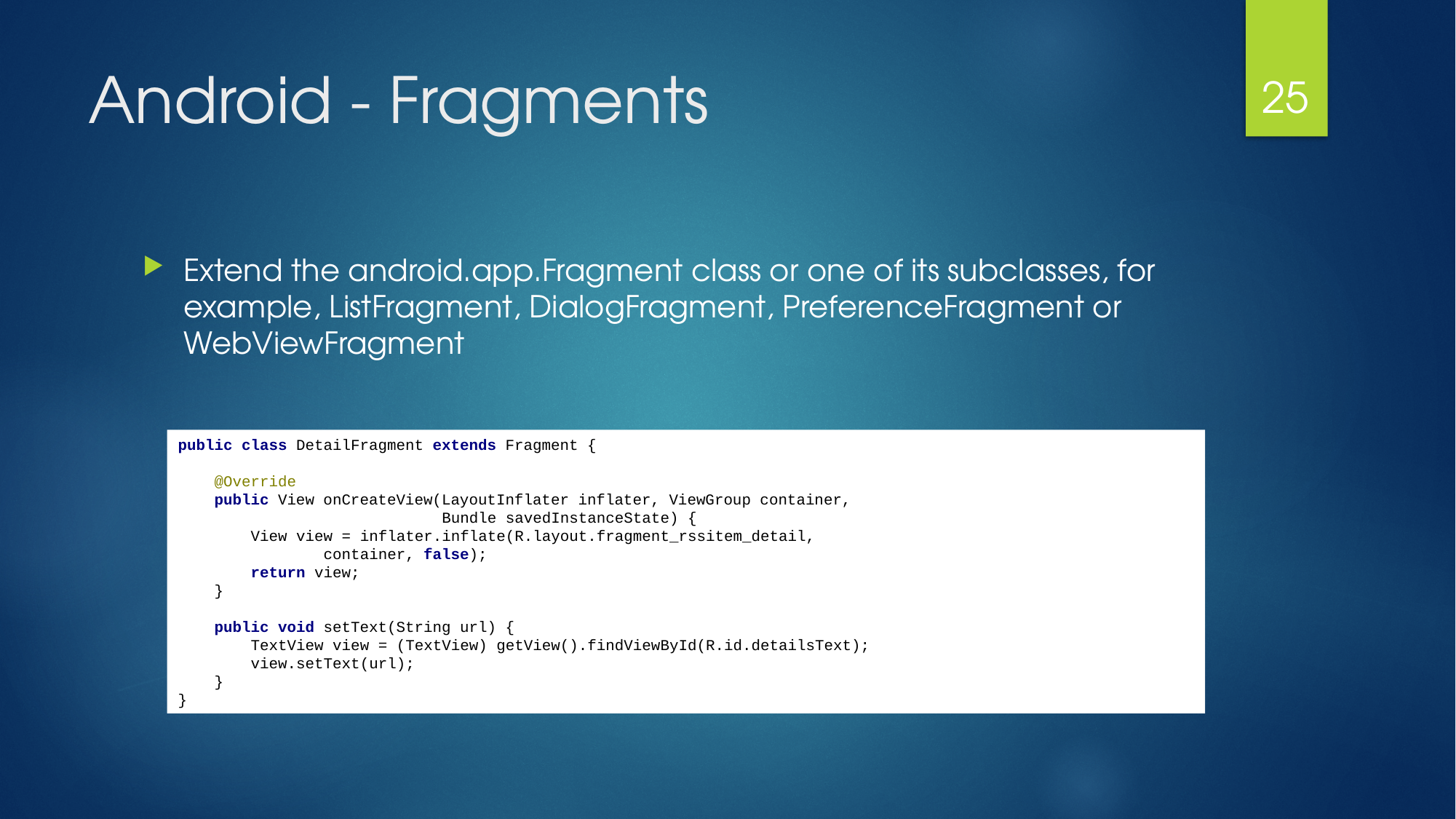

25
# Android - Fragments
Extend the android.app.Fragment class or one of its subclasses, for example, ListFragment, DialogFragment, PreferenceFragment or WebViewFragment
public class DetailFragment extends Fragment {
    @Override
    public View onCreateView(LayoutInflater inflater, ViewGroup container,
                             Bundle savedInstanceState) {
        View view = inflater.inflate(R.layout.fragment_rssitem_detail,
                container, false);
        return view;
    }
    public void setText(String url) {
        TextView view = (TextView) getView().findViewById(R.id.detailsText);
        view.setText(url);
    }
}